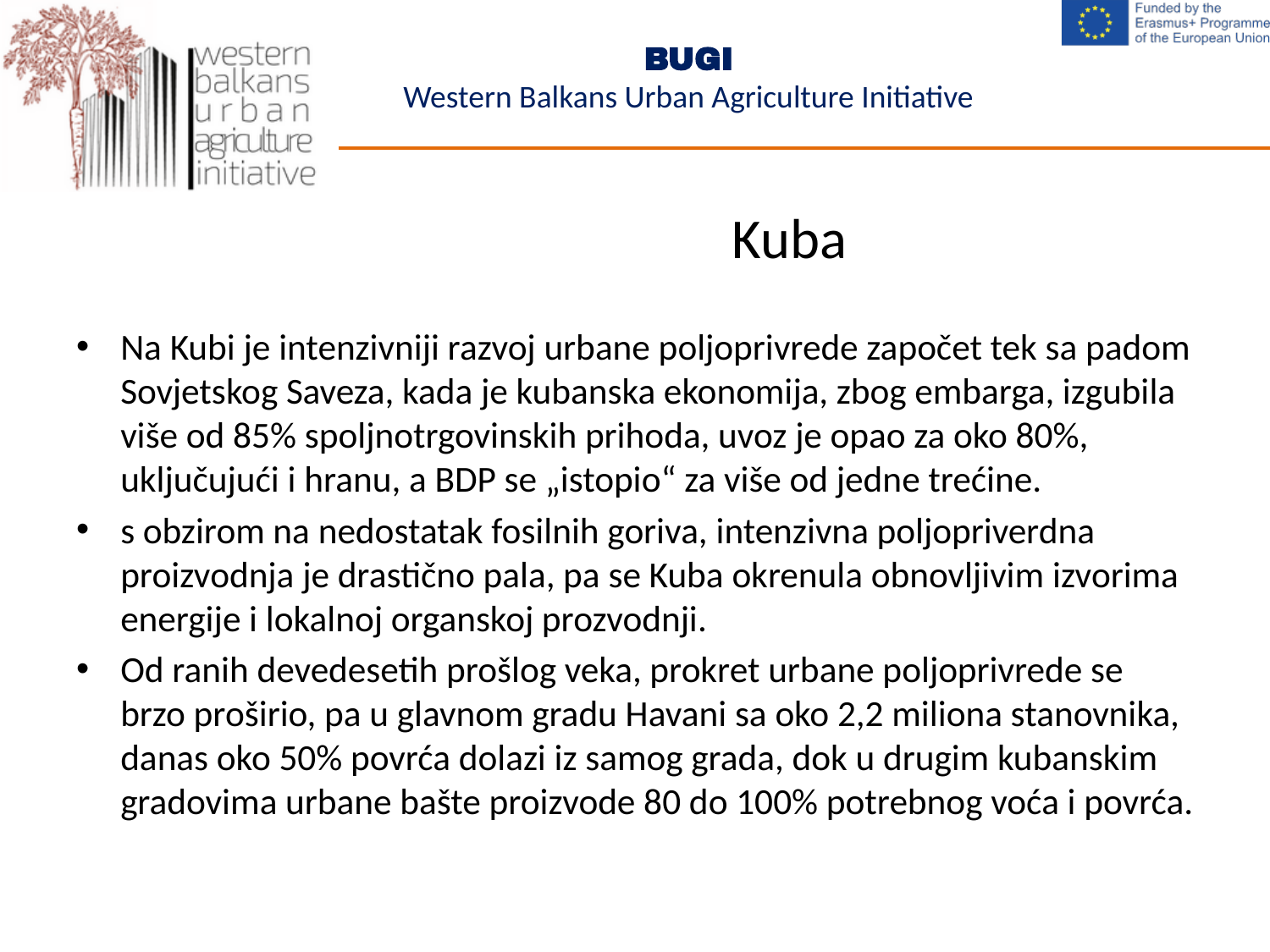

# Kuba
Na Kubi je intenzivniji razvoj urbane poljoprivrede započet tek sa padom Sovjetskog Saveza, kada je kubanska ekonomija, zbog embarga, izgubila više od 85% spoljnotrgovinskih prihoda, uvoz je opao za oko 80%, uključujući i hranu, a BDP se „istopio“ za više od jedne trećine.
s obzirom na nedostatak fosilnih goriva, intenzivna poljopriverdna proizvodnja je drastično pala, pa se Kuba okrenula obnovljivim izvorima energije i lokalnoj organskoj prozvodnji.
Od ranih devedesetih prošlog veka, prokret urbane poljoprivrede se brzo proširio, pa u glavnom gradu Havani sa oko 2,2 miliona stanovnika, danas oko 50% povrća dolazi iz samog grada, dok u drugim kubanskim gradovima urbane bašte proizvode 80 do 100% potrebnog voća i povrća.